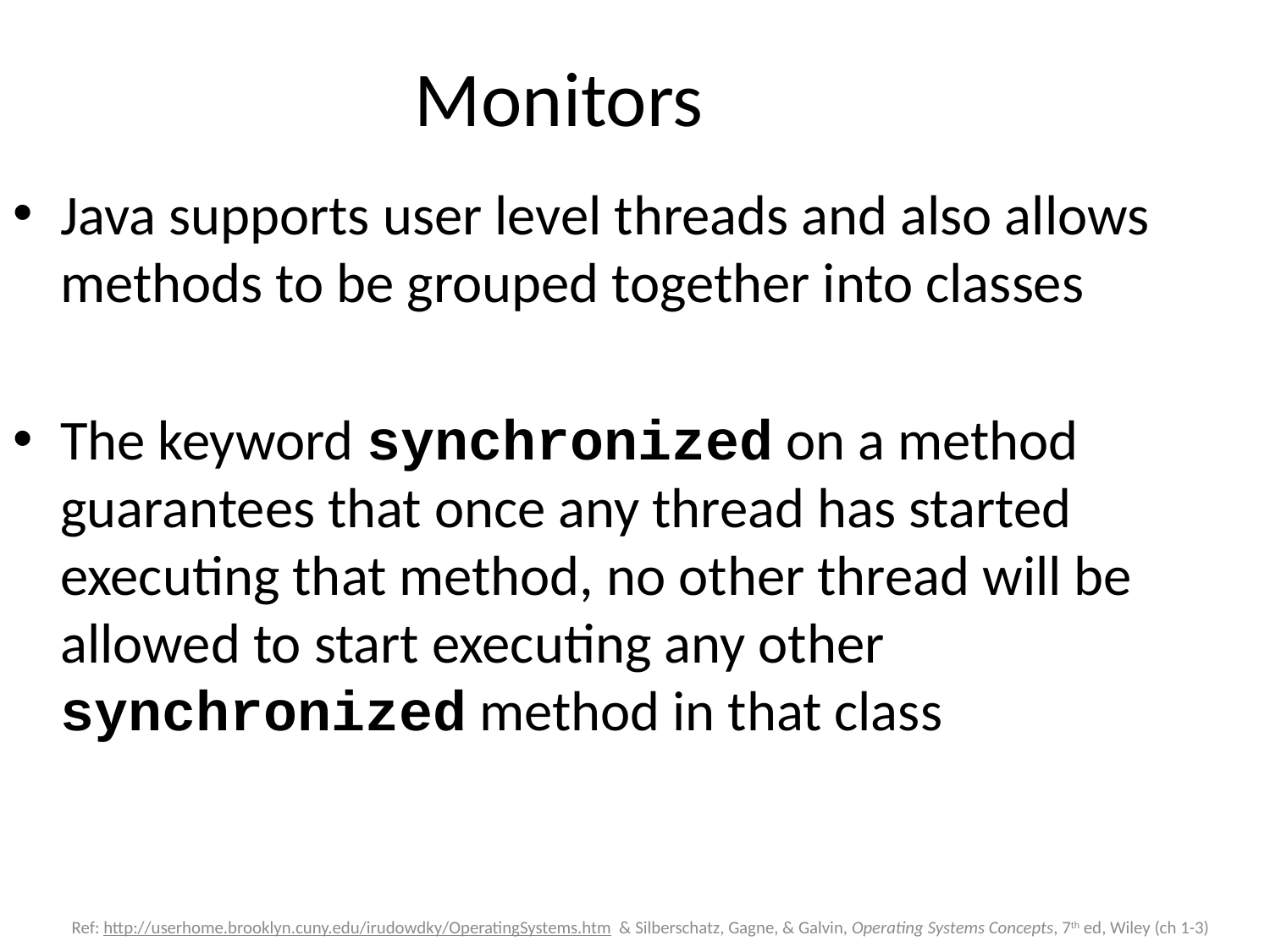

# Monitors
Java supports user level threads and also allows methods to be grouped together into classes

The keyword synchronized on a method guarantees that once any thread has started executing that method, no other thread will be allowed to start executing any other synchronized method in that class
Ref: http://userhome.brooklyn.cuny.edu/irudowdky/OperatingSystems.htm  & Silberschatz, Gagne, & Galvin, Operating Systems Concepts, 7th ed, Wiley (ch 1-3)